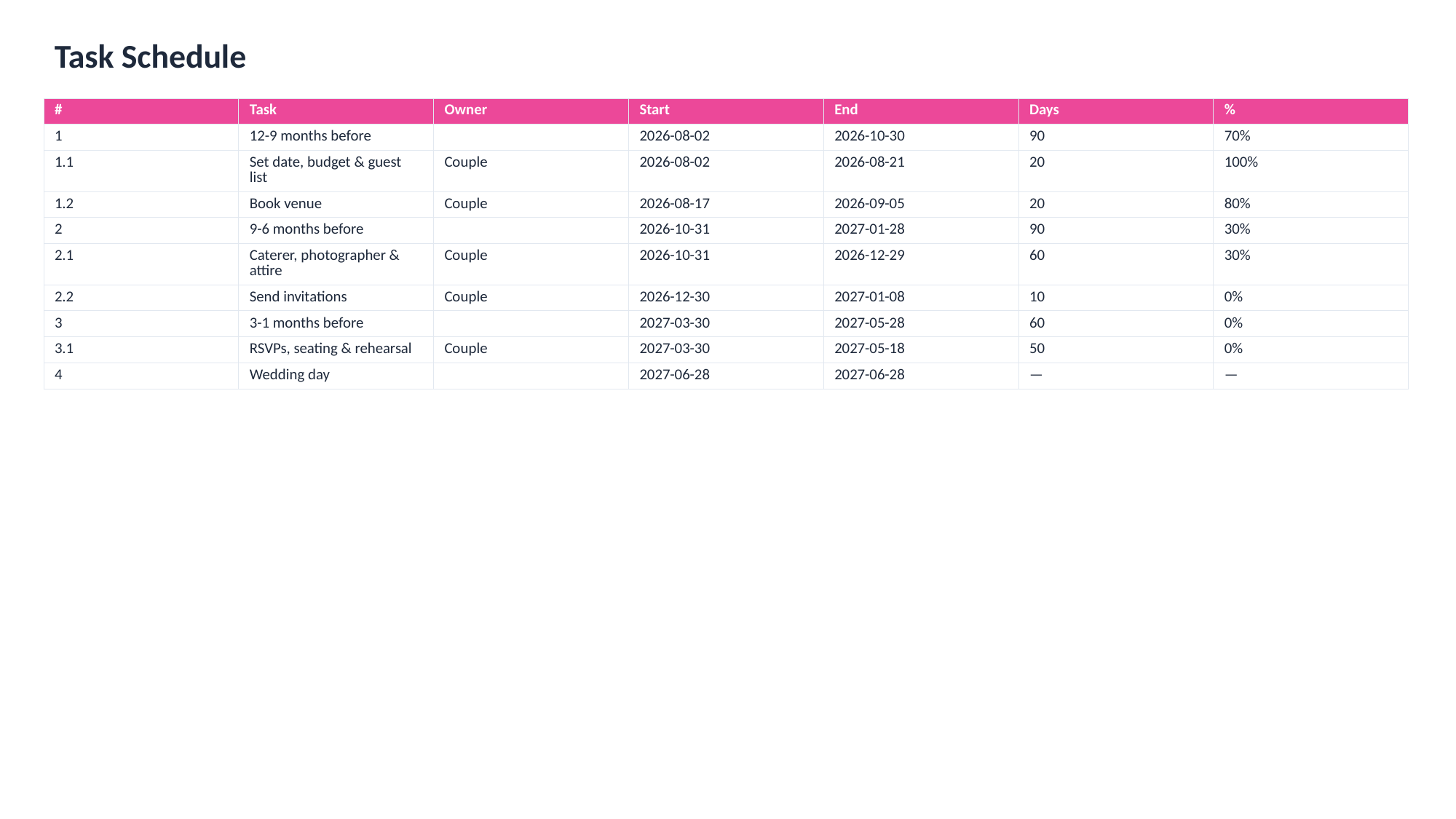

Task Schedule
| # | Task | Owner | Start | End | Days | % |
| --- | --- | --- | --- | --- | --- | --- |
| 1 | 12-9 months before |  | 2026-08-02 | 2026-10-30 | 90 | 70% |
| 1.1 | Set date, budget & guest list | Couple | 2026-08-02 | 2026-08-21 | 20 | 100% |
| 1.2 | Book venue | Couple | 2026-08-17 | 2026-09-05 | 20 | 80% |
| 2 | 9-6 months before |  | 2026-10-31 | 2027-01-28 | 90 | 30% |
| 2.1 | Caterer, photographer & attire | Couple | 2026-10-31 | 2026-12-29 | 60 | 30% |
| 2.2 | Send invitations | Couple | 2026-12-30 | 2027-01-08 | 10 | 0% |
| 3 | 3-1 months before |  | 2027-03-30 | 2027-05-28 | 60 | 0% |
| 3.1 | RSVPs, seating & rehearsal | Couple | 2027-03-30 | 2027-05-18 | 50 | 0% |
| 4 | Wedding day |  | 2027-06-28 | 2027-06-28 | — | — |